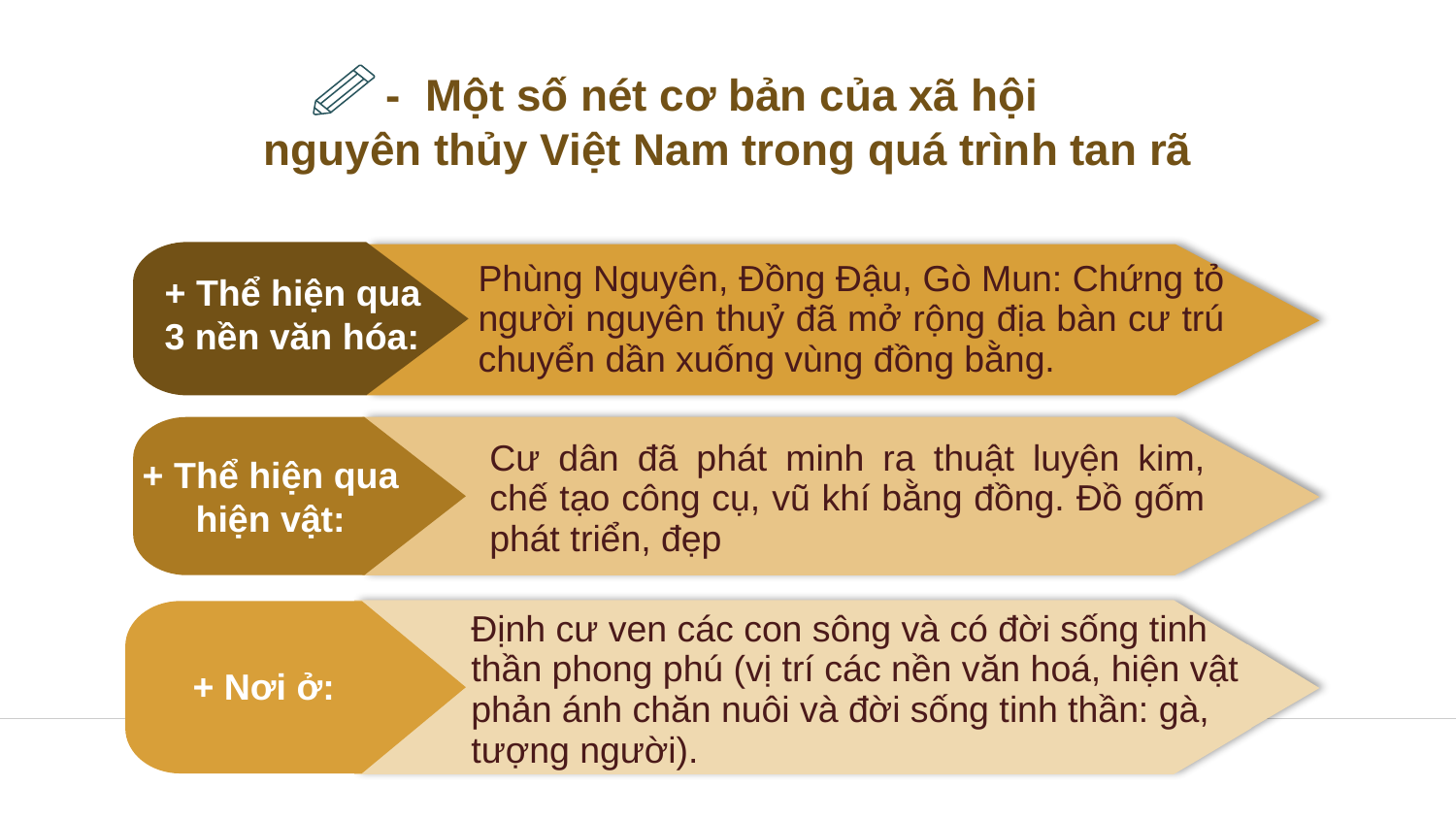

-  Một số nét cơ bản của xã hội
nguyên thủy Việt Nam trong quá trình tan rã

Phùng Nguyên, Đồng Đậu, Gò Mun: Chứng tỏ người nguyên thuỷ đã mở rộng địa bàn cư trú chuyển dần xuống vùng đồng bằng.
+ Thể hiện qua
3 nền văn hóa:

Cư dân đã phát minh ra thuật luyện kim, chế tạo công cụ, vũ khí bằng đồng. Đồ gốm phát triển, đẹp

+ Thể hiện qua
hiện vật:

Định cư ven các con sông và có đời sống tinh thần phong phú (vị trí các nền văn hoá, hiện vật phản ánh chăn nuôi và đời sống tinh thần: gà, tượng người).

+ Nơi ở: